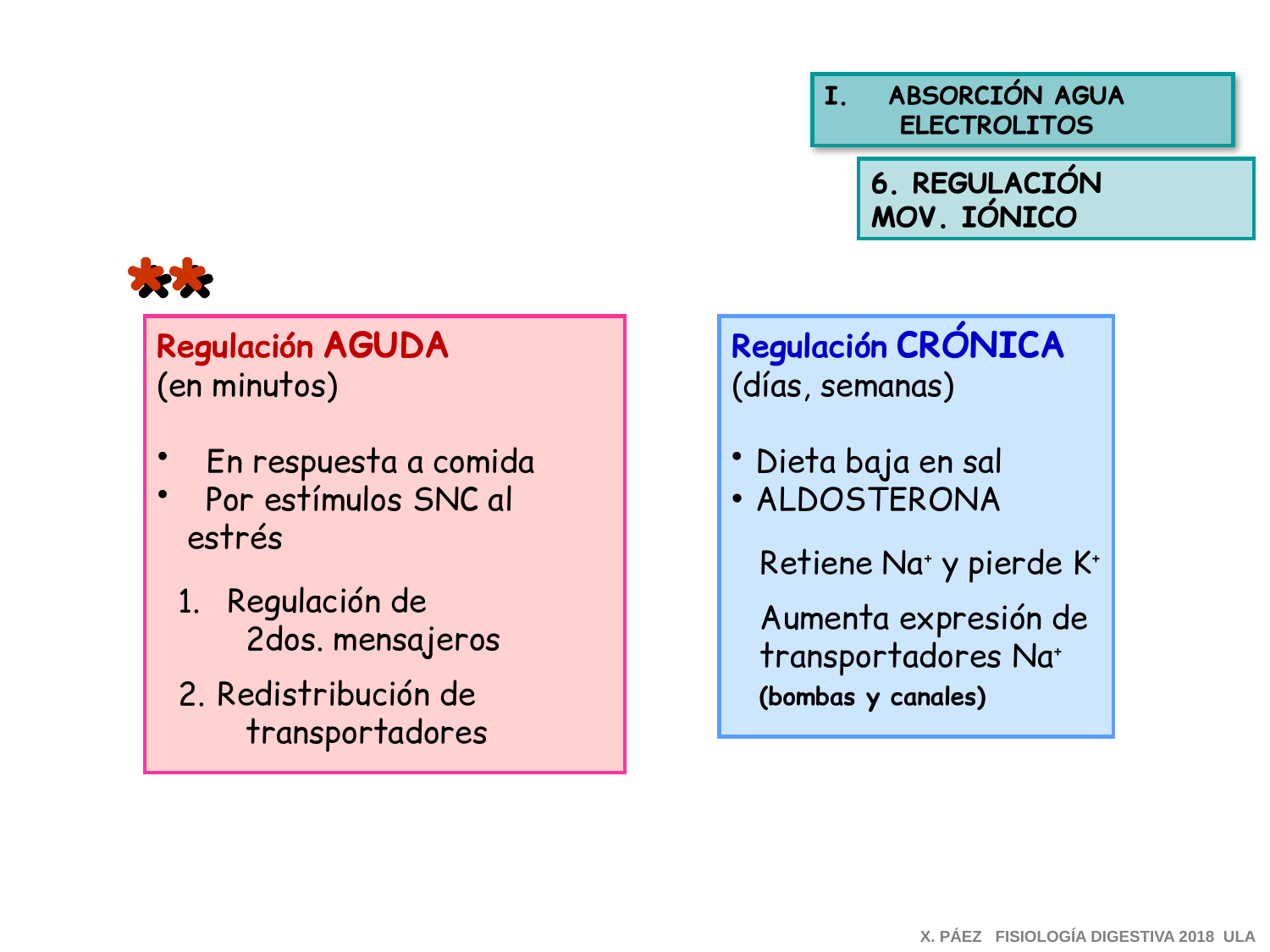

ABSORCIÓN AGUA
       ELECTROLITOS
6. REGULACIÓN
MOV. IÓNICO
**
Regulación AGUDA
(en minutos)

  En respuesta a comida
  Por estímulos SNC al estrés

  Regulación de
    2dos. mensajeros

 Redistribución de
    transportadores

Regulación CRÓNICA
(días, semanas)

Dieta baja en sal
ALDOSTERONA

   Retiene Na+ y pierde K+

   Aumenta expresión de
   transportadores Na+
     (bombas y canales)

X. PÁEZ   FISIOLOGÍA DIGESTIVA 2018  ULA